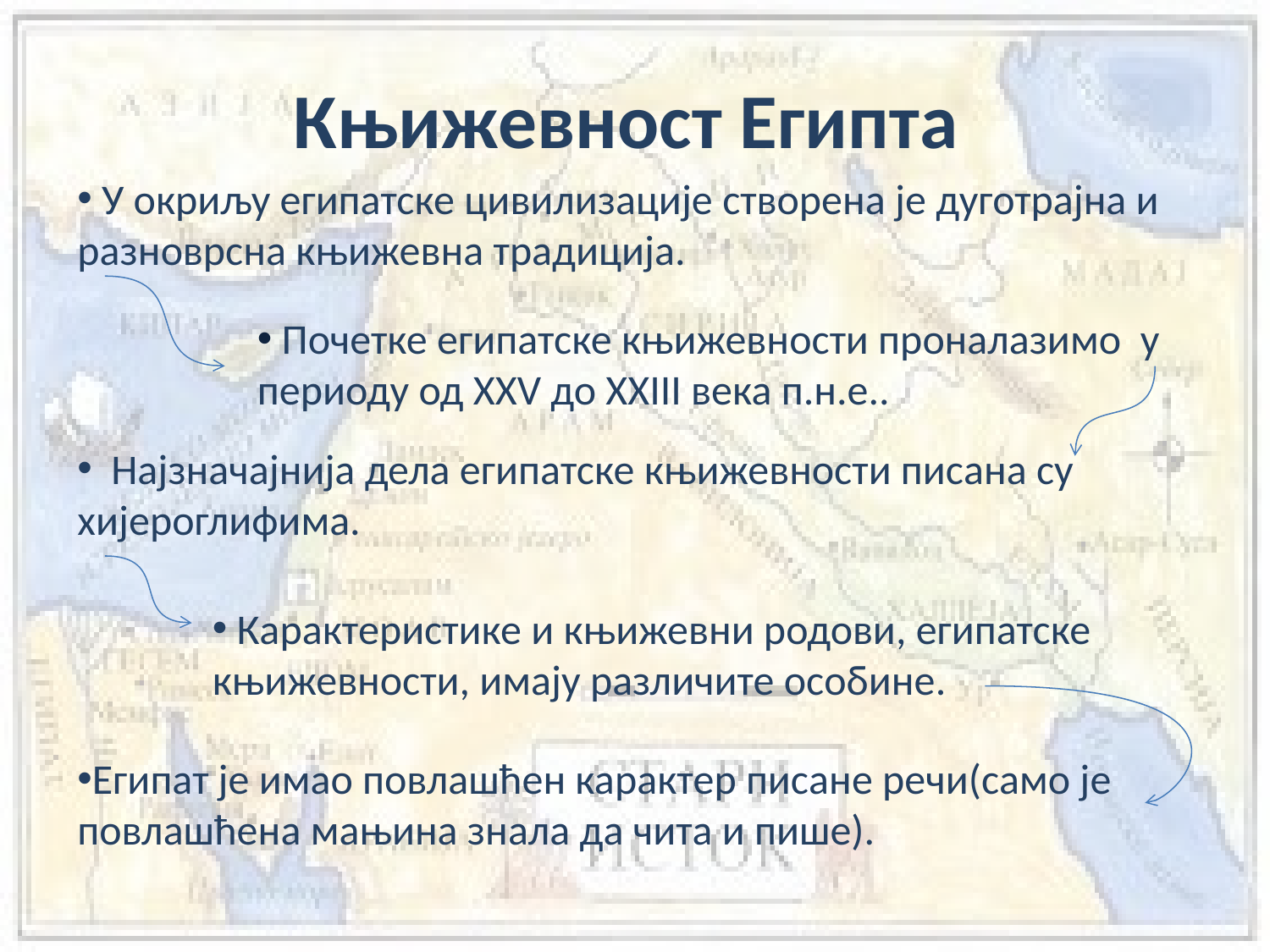

# Књижевност Египта
 У окриљу египатске цивилизације створена је дуготрајна и разноврсна књижевна традиција.
 Почетке египатске књижевности проналазимо  у периоду од XXV до XXIII века п.н.е..
  Најзначајнија дела египатске књижевности писана су хијероглифима.
 Карактеристике и књижевни родови, египатске књижевности, имају различите особине.
Египат је имао повлашћен карактер писане речи(само је повлашћена мањина знала да чита и пише).